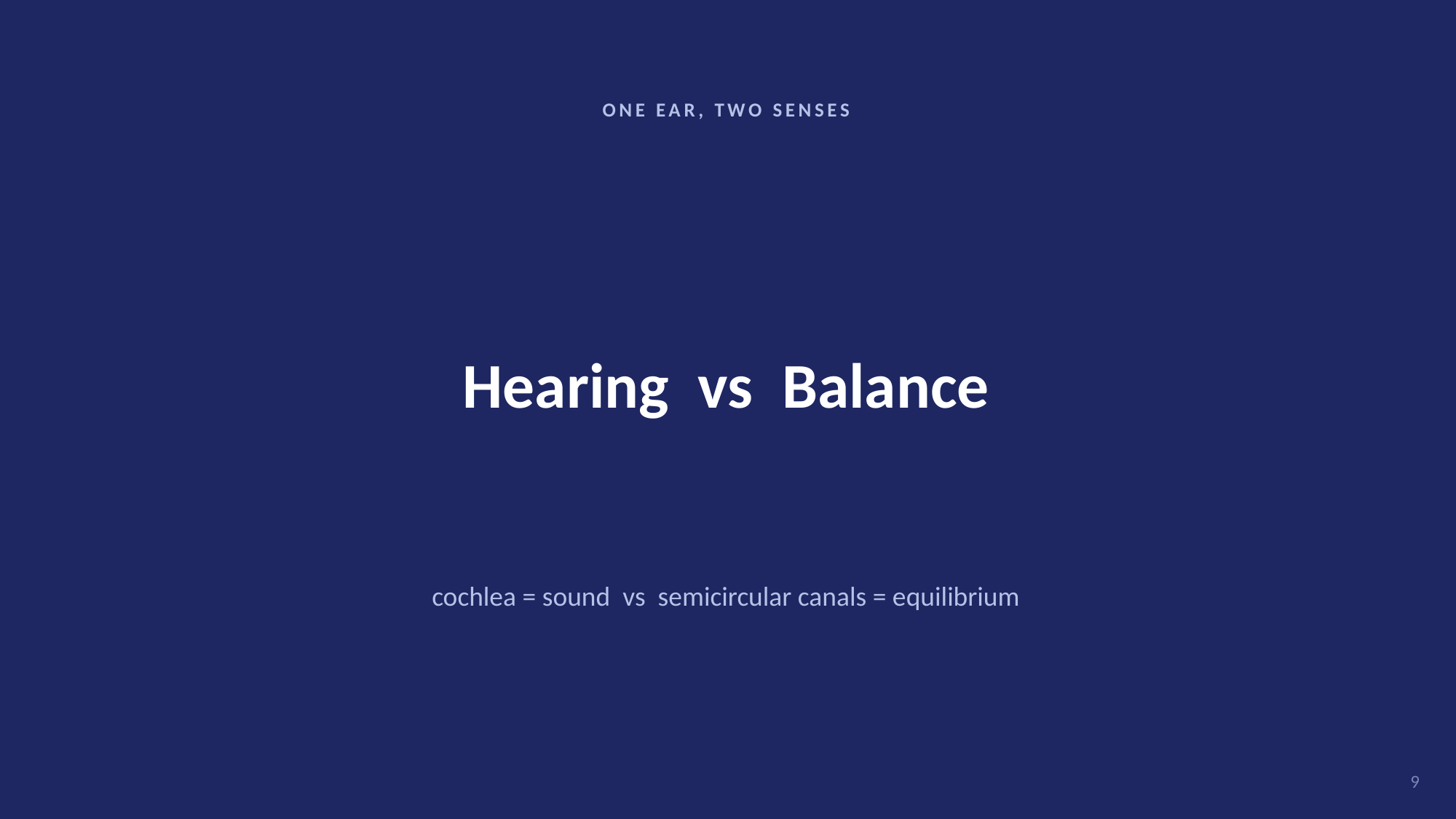

ONE EAR, TWO SENSES
Hearing  vs  Balance
cochlea = sound  vs  semicircular canals = equilibrium
9